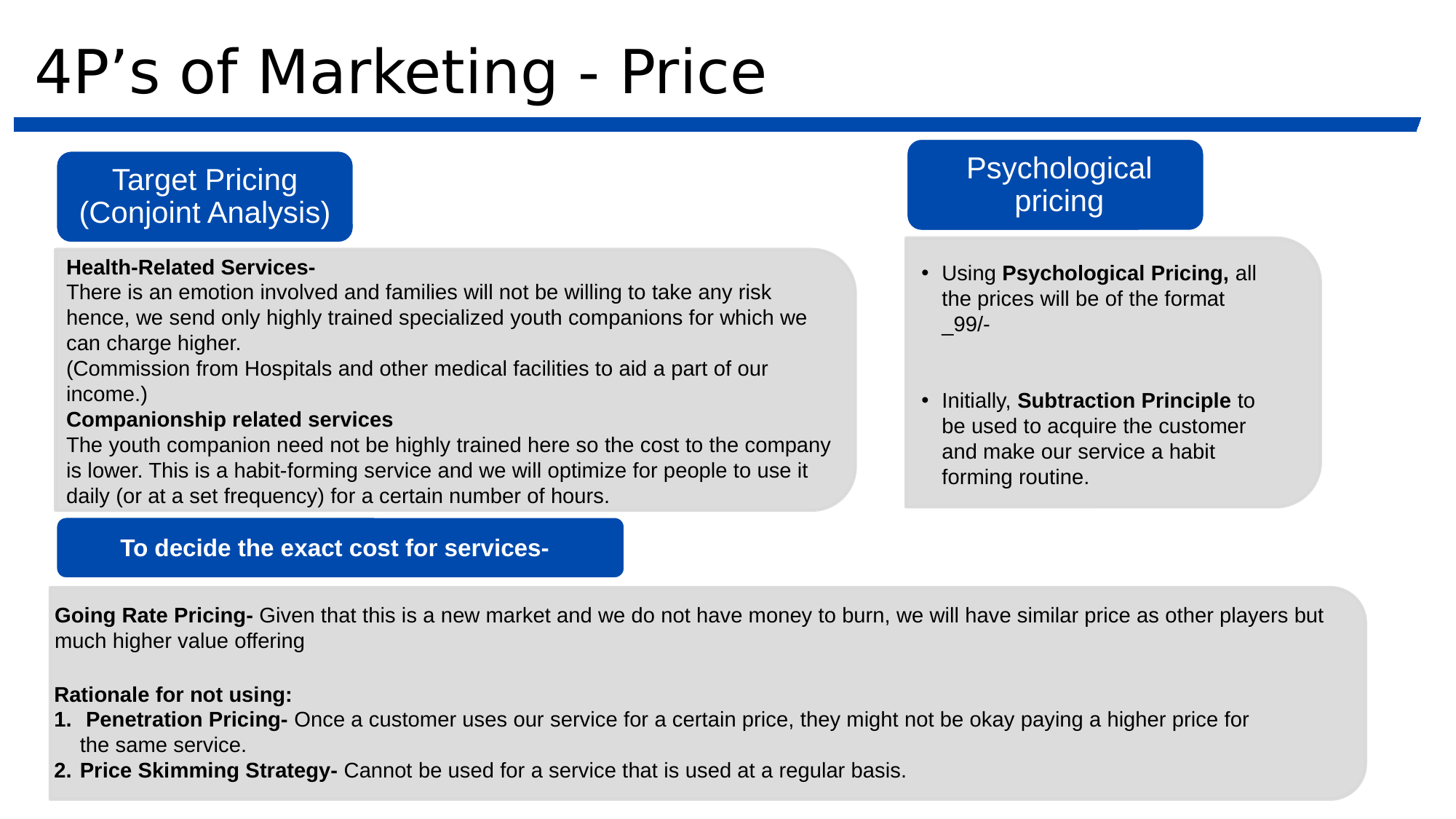

4P’s of Marketing - Price

Psychological pricing

Target Pricing
(Conjoint Analysis)

Using Psychological Pricing, all the prices will be of the format _99/-

Initially, Subtraction Principle to be used to acquire the customer and make our service a habit forming routine.

Health-Related Services-
There is an emotion involved and families will not be willing to take any risk hence, we send only highly trained specialized youth companions for which we can charge higher.
(Commission from Hospitals and other medical facilities to aid a part of our income.)
Companionship related services
The youth companion need not be highly trained here so the cost to the company is lower. This is a habit-forming service and we will optimize for people to use it daily (or at a set frequency) for a certain number of hours.

To decide the exact cost for services-

Going Rate Pricing- Given that this is a new market and we do not have money to burn, we will have similar price as other players but much higher value offering

Rationale for not using:
 Penetration Pricing- Once a customer uses our service for a certain price, they might not be okay paying a higher price for the same service.
Price Skimming Strategy- Cannot be used for a service that is used at a regular basis.